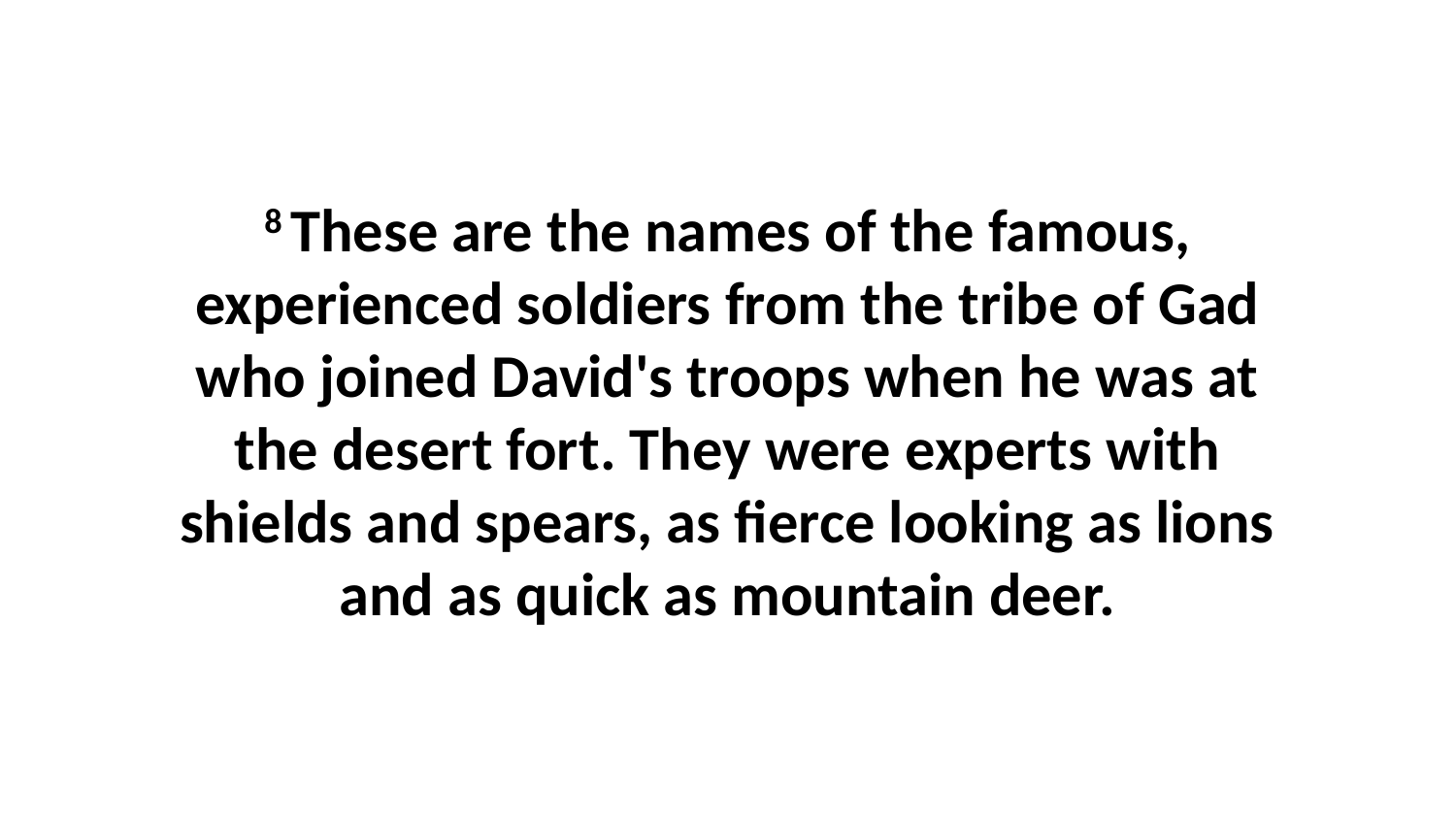

8 These are the names of the famous, experienced soldiers from the tribe of Gad who joined David's troops when he was at the desert fort. They were experts with shields and spears, as fierce looking as lions and as quick as mountain deer.